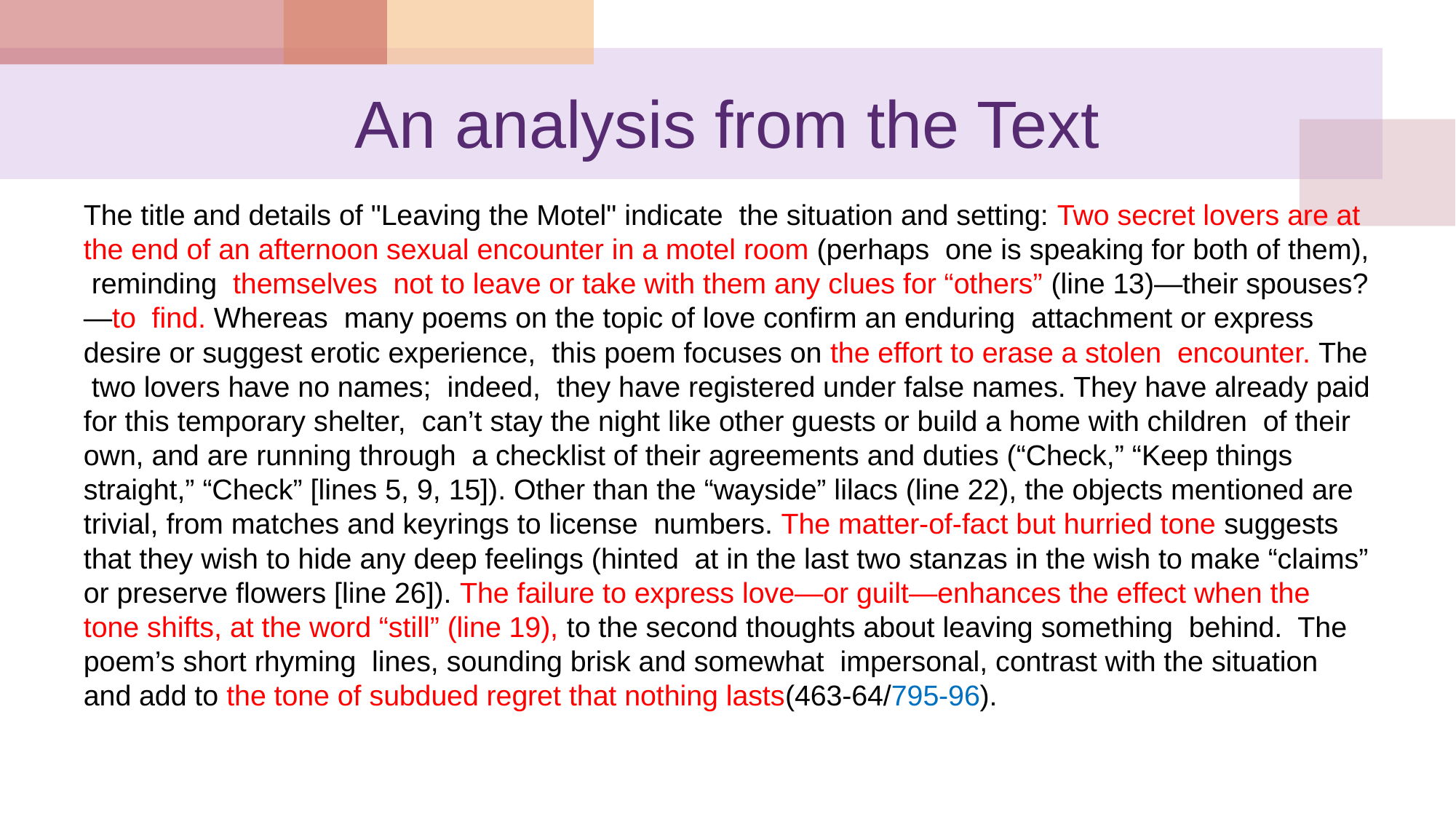

# An analysis from the Text
The title and details of "Leaving the Motel" indicate  the situation and setting: Two secret lovers are at the end of an afternoon sexual encounter in a motel room (perhaps  one is speaking for both of them),  reminding  themselves  not to leave or take with them any clues for “others” (line 13)—their spouses?—to  find. Whereas  many poems on the topic of love confirm an enduring  attachment or express desire or suggest erotic experience,  this poem focuses on the effort to erase a stolen  encounter. The  two lovers have no names;  indeed,  they have registered under false names. They have already paid for this temporary shelter,  can’t stay the night like other guests or build a home with children  of their own, and are running through  a checklist of their agreements and duties (“Check,” “Keep things straight,” “Check” [lines 5, 9, 15]). Other than the “wayside” lilacs (line 22), the objects mentioned are trivial, from matches and keyrings to license  numbers. The matter-of-fact but hurried tone suggests that they wish to hide any deep feelings (hinted  at in the last two stanzas in the wish to make “claims” or preserve flowers [line 26]). The failure to express love—or guilt—enhances the effect when the tone shifts, at the word “still” (line 19), to the second thoughts about leaving something  behind.  The poem’s short rhyming  lines, sounding brisk and somewhat  impersonal, contrast with the situation and add to the tone of subdued regret that nothing lasts(463-64/795-96).